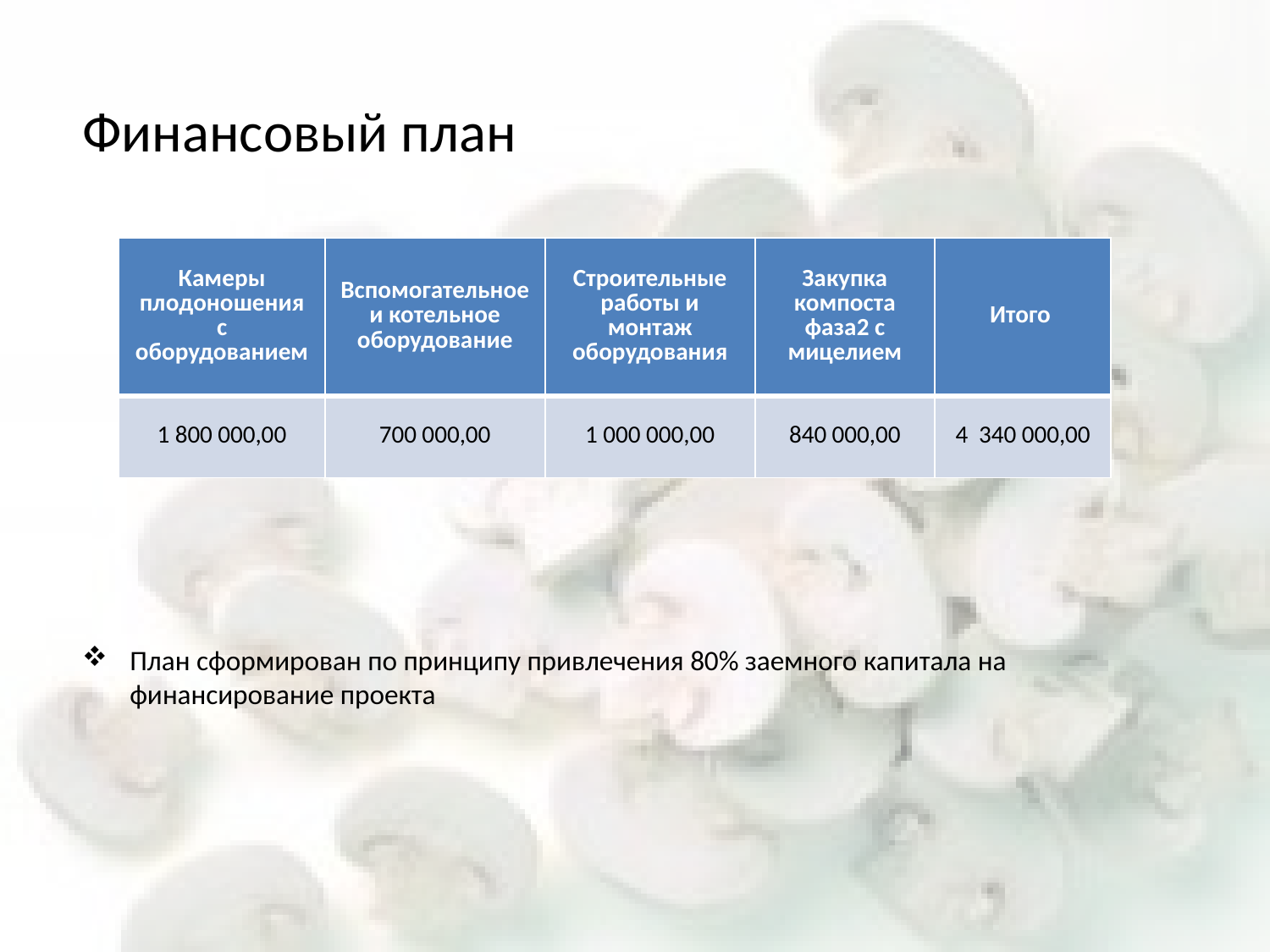

Финансовый план

План сформирован по принципу привлечения 80% заемного капитала на финансирование проекта
| Камеры плодоношения с оборудованием | Вспомогательное и котельное оборудование | Строительные работы и монтаж оборудования | Закупка компоста фаза2 с мицелием | Итого |
| --- | --- | --- | --- | --- |
| 1 800 000,00 | 700 000,00 | 1 000 000,00 | 840 000,00 | 4 340 000,00 |